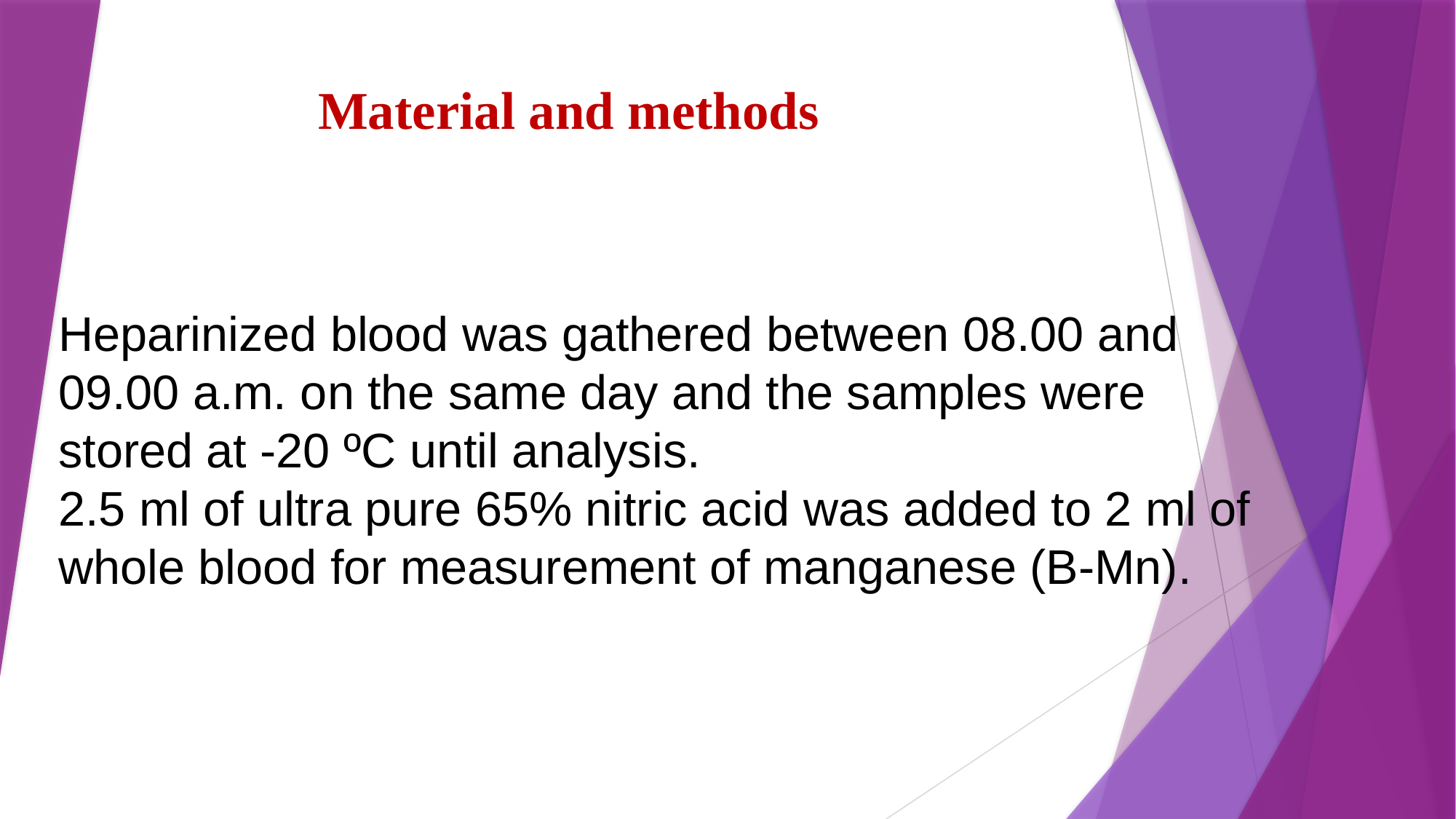

Material and methods

# Heparinized blood was gathered between 08.00 and 09.00 a.m. on the same day and the samples were stored at -20 ºC until analysis. 2.5 ml of ultra pure 65% nitric acid was added to 2 ml of whole blood for measurement of manganese (B-Mn).